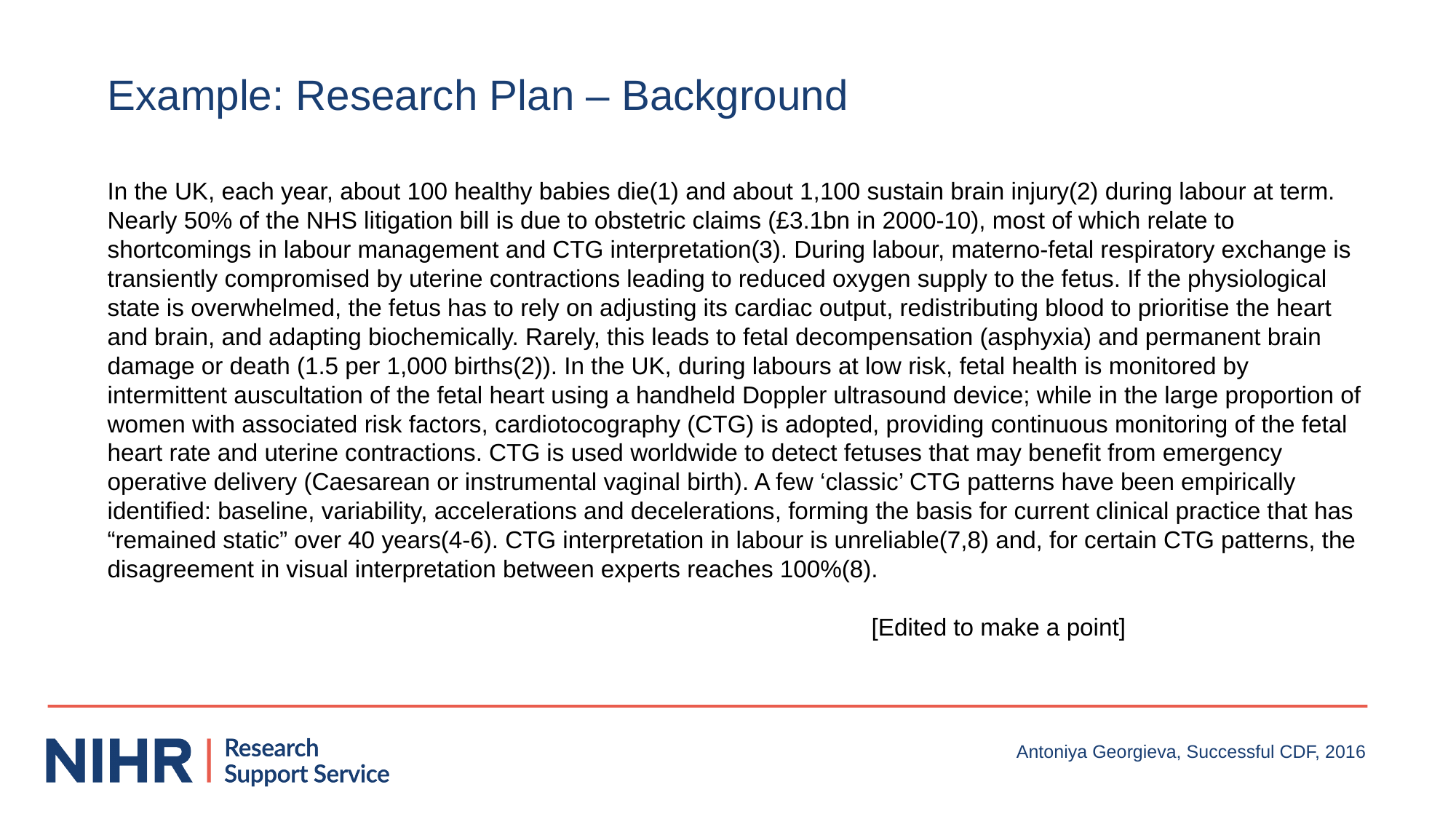

Example: Research Plan – Background
In the UK, each year, about 100 healthy babies die(1) and about 1,100 sustain brain injury(2) during labour at term.  Nearly 50% of the NHS litigation bill is due to obstetric claims (£3.1bn in 2000-10), most of which relate to shortcomings in labour management and CTG interpretation(3). During labour, materno-fetal respiratory exchange is transiently compromised by uterine contractions leading to reduced oxygen supply to the fetus. If the physiological state is overwhelmed, the fetus has to rely on adjusting its cardiac output, redistributing blood to prioritise the heart and brain, and adapting biochemically. Rarely, this leads to fetal decompensation (asphyxia) and permanent brain damage or death (1.5 per 1,000 births(2)). In the UK, during labours at low risk, fetal health is monitored by intermittent auscultation of the fetal heart using a handheld Doppler ultrasound device; while in the large proportion of women with associated risk factors, cardiotocography (CTG) is adopted, providing continuous monitoring of the fetal heart rate and uterine contractions. CTG is used worldwide to detect fetuses that may benefit from emergency operative delivery (Caesarean or instrumental vaginal birth). A few ‘classic’ CTG patterns have been empirically identified: baseline, variability, accelerations and decelerations, forming the basis for current clinical practice that has “remained static” over 40 years(4-6). CTG interpretation in labour is unreliable(7,8) and, for certain CTG patterns, the disagreement in visual interpretation between experts reaches 100%(8).

							[Edited to make a point]

Antoniya Georgieva, Successful CDF, 2016